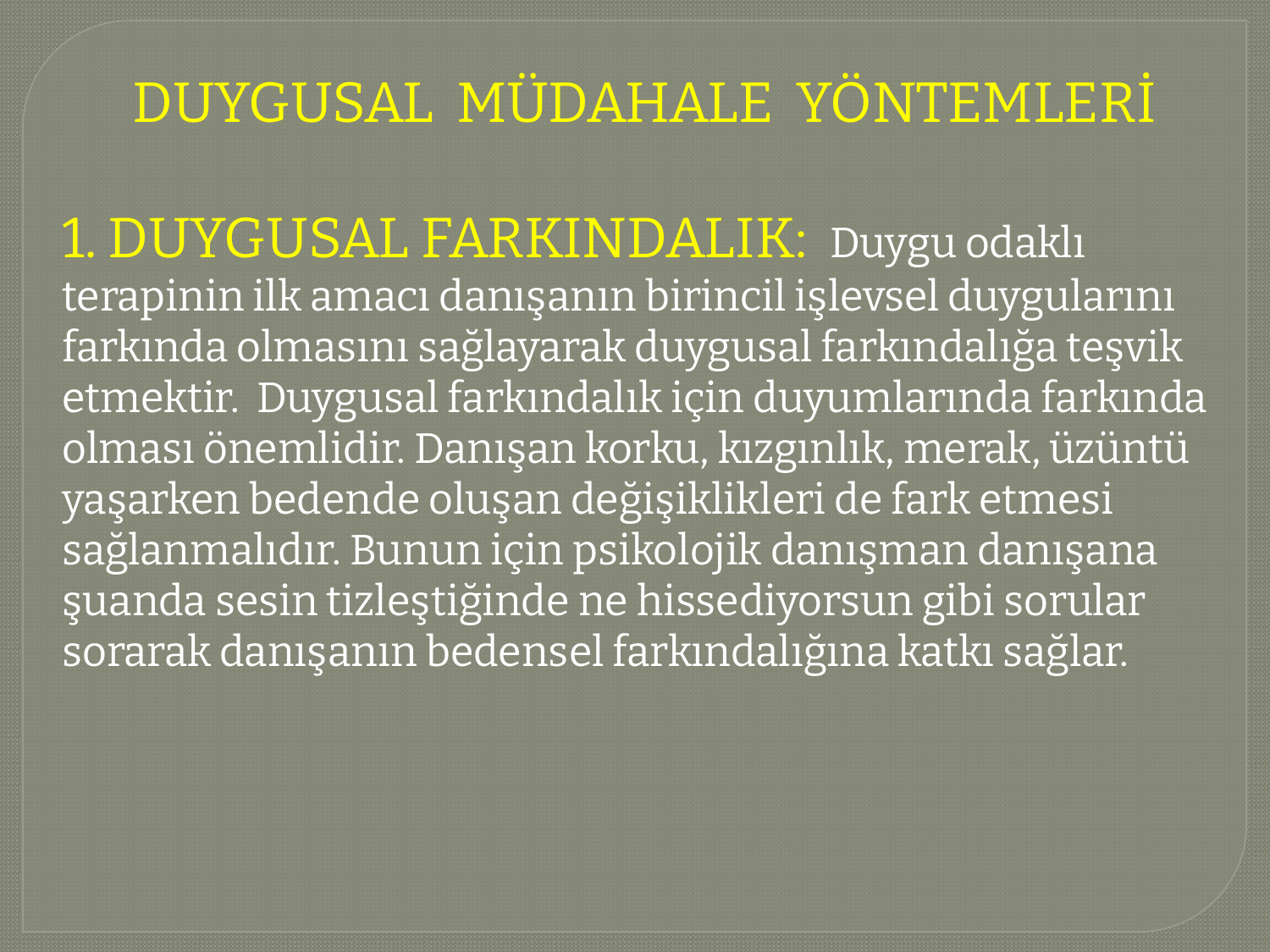

DUYGUSAL  MÜDAHALE  YÖNTEMLERİ

1. DUYGUSAL FARKINDALIK:  Duygu odaklı terapinin ilk amacı danışanın birincil işlevsel duygularını farkında olmasını sağlayarak duygusal farkındalığa teşvik etmektir.  Duygusal farkındalık için duyumlarında farkında olması önemlidir. Danışan korku, kızgınlık, merak, üzüntü yaşarken bedende oluşan değişiklikleri de fark etmesi sağlanmalıdır. Bunun için psikolojik danışman danışana şuanda sesin tizleştiğinde ne hissediyorsun gibi sorular sorarak danışanın bedensel farkındalığına katkı sağlar.